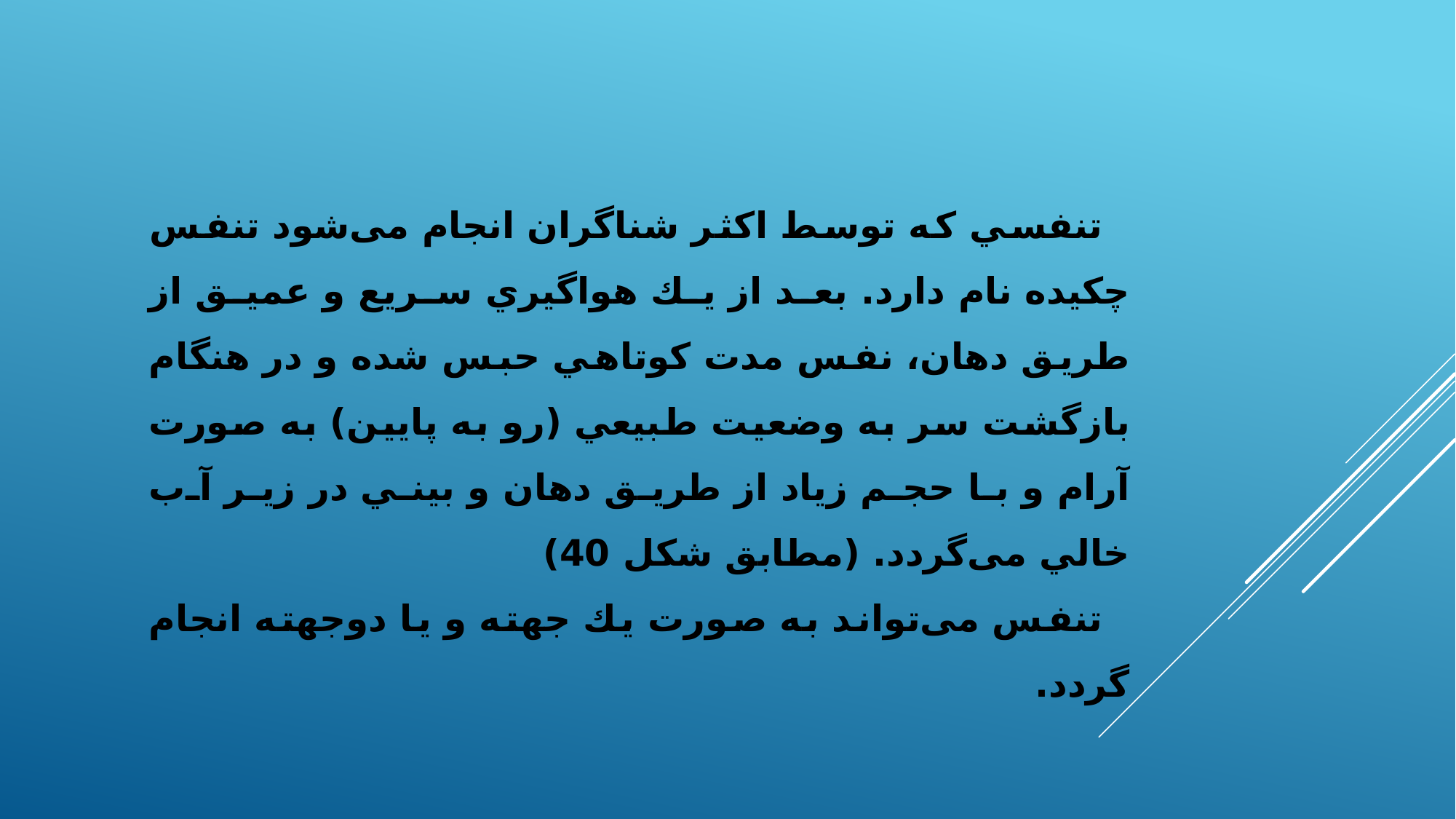

تنفسي كه توسط اكثر شناگران انجام می‌شود تنفس چكيده نام دارد. بعد از يك هواگيري سريع و عميق از طريق دهان، نفس مدت كوتاهي حبس شده و در هنگام بازگشت سر به وضعيت طبيعي (رو به پايين) به صورت آرام و با حجم زياد از طريق دهان و بيني در زير آب خالي می‌گردد. (مطابق شكل 40)
تنفس می‌تواند به صورت يك جهته و يا دوجهته انجام گردد.